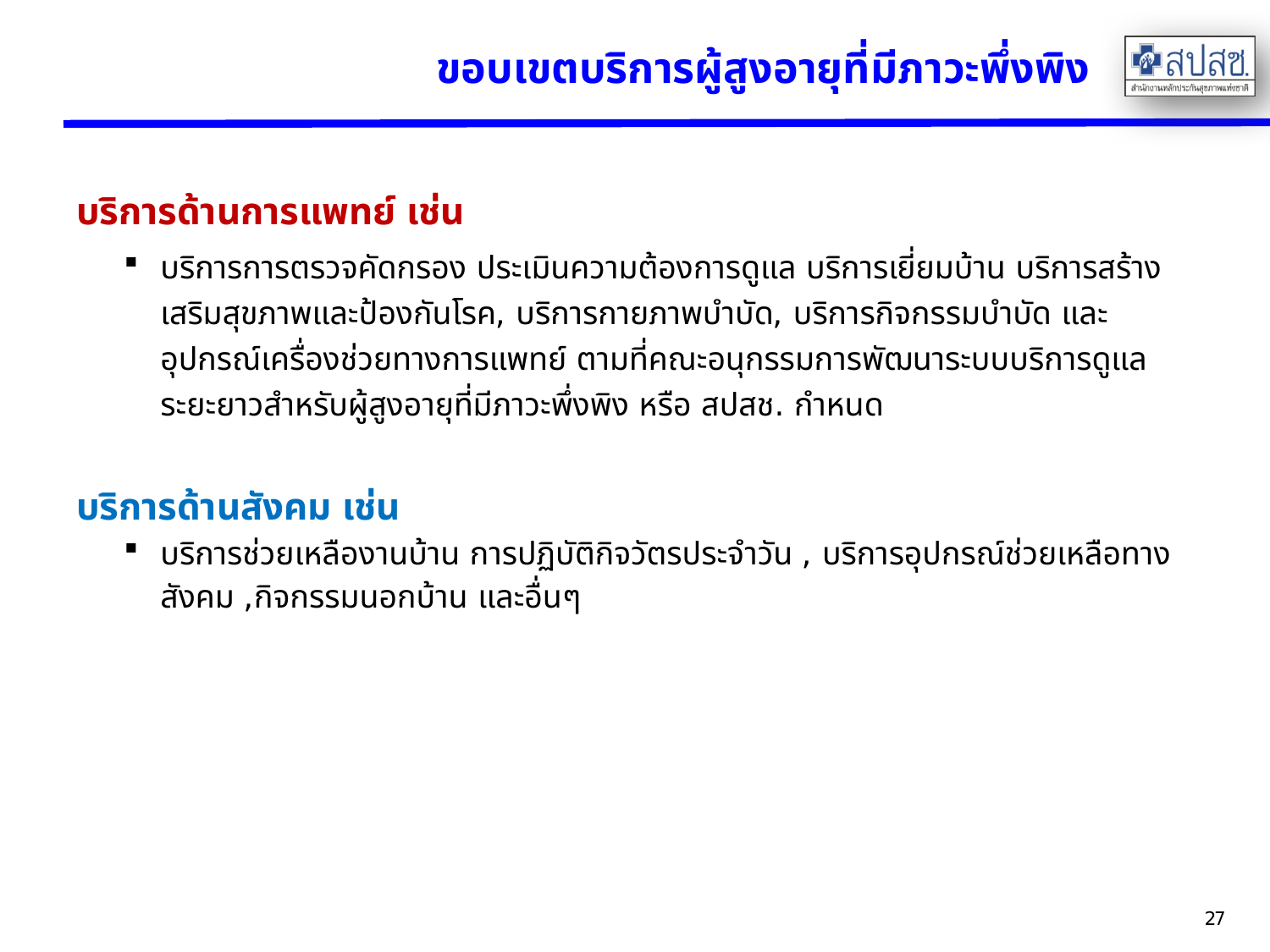

# ขอบเขตบริการผู้สูงอายุที่มีภาวะพึ่งพิง
บริการด้านการแพทย์ เช่น
บริการการตรวจคัดกรอง ประเมินความต้องการดูแล บริการเยี่ยมบ้าน บริการสร้างเสริมสุขภาพและป้องกันโรค, บริการกายภาพบำบัด, บริการกิจกรรมบำบัด และอุปกรณ์เครื่องช่วยทางการแพทย์ ตามที่คณะอนุกรรมการพัฒนาระบบบริการดูแลระยะยาวสำหรับผู้สูงอายุที่มีภาวะพึ่งพิง หรือ สปสช. กำหนด

บริการด้านสังคม เช่น
บริการช่วยเหลืองานบ้าน การปฏิบัติกิจวัตรประจำวัน , บริการอุปกรณ์ช่วยเหลือทางสังคม ,กิจกรรมนอกบ้าน และอื่นๆ

27